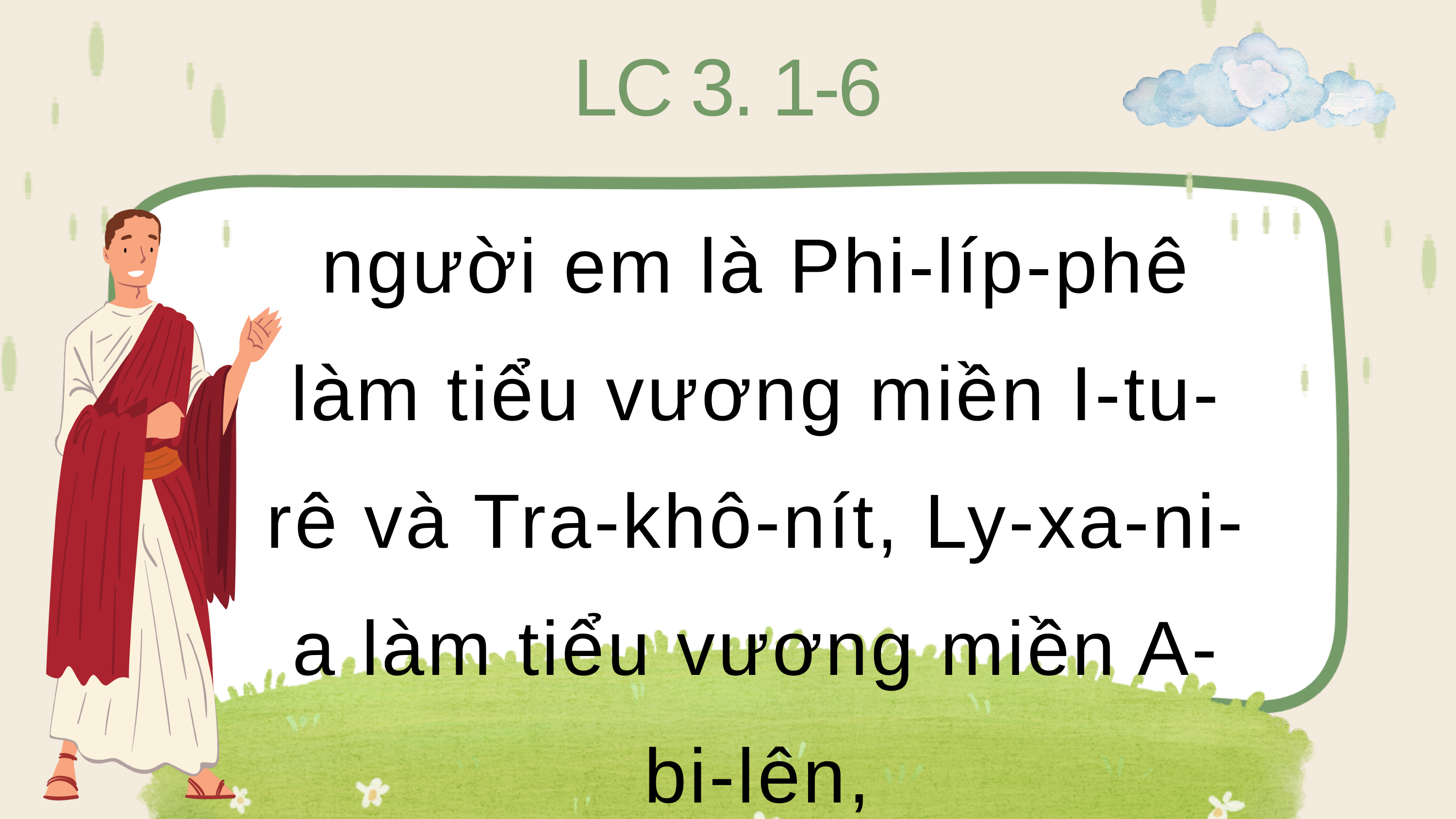

LC 3. 1-6

người em là Phi-líp-phê làm tiểu vương miền I-tu-rê và Tra-khô-nít, Ly-xa-ni-a làm tiểu vương miền A-bi-lên,